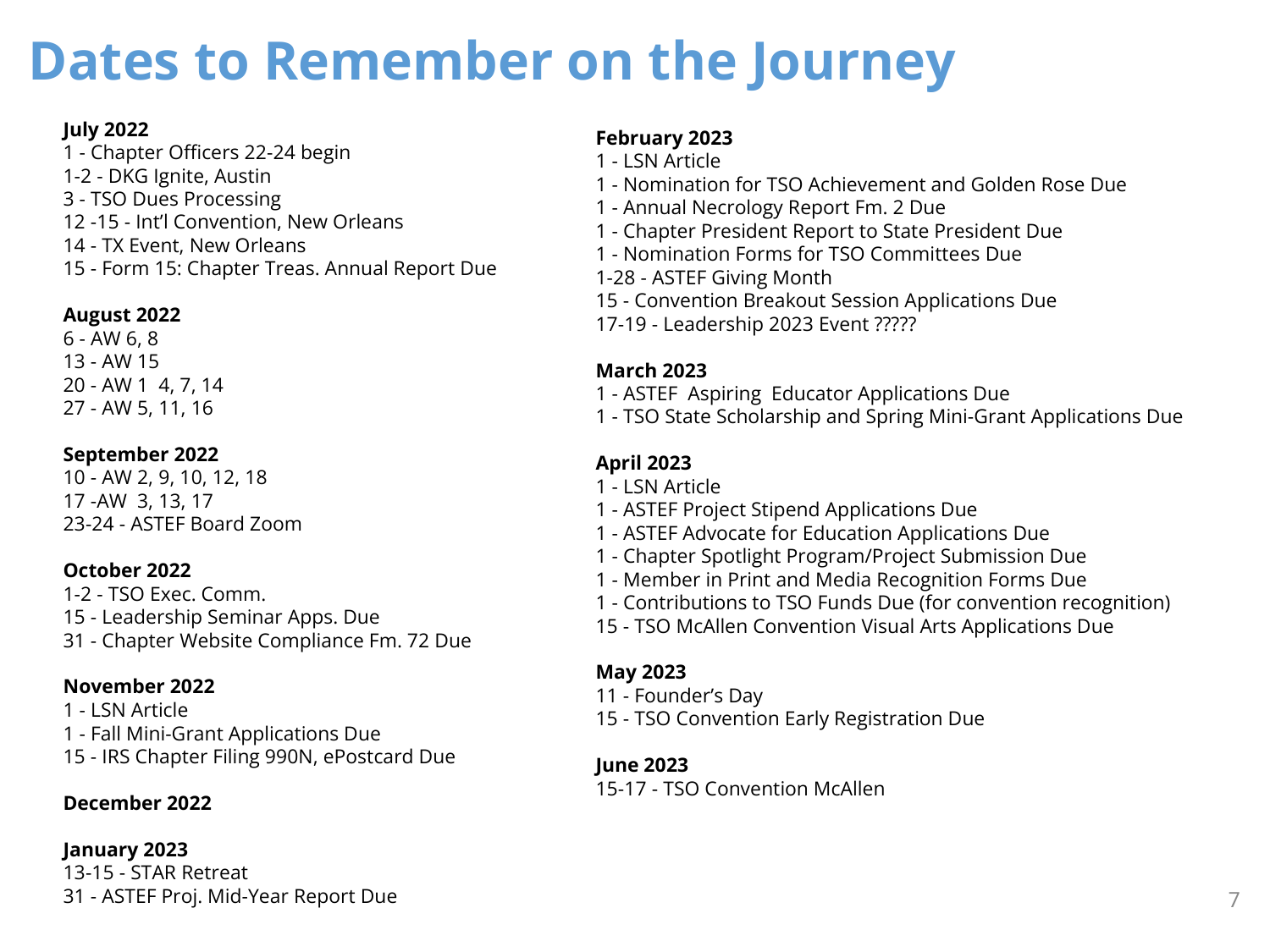

Dates to Remember on the Journey

February 2023
1 - LSN Article
1 - Nomination for TSO Achievement and Golden Rose Due
1 - Annual Necrology Report Fm. 2 Due
1 - Chapter President Report to State President Due
1 - Nomination Forms for TSO Committees Due
1-28 - ASTEF Giving Month
15 - Convention Breakout Session Applications Due
17-19 - Leadership 2023 Event ?????

March 2023
1 - ASTEF  Aspiring  Educator Applications Due
1 - TSO State Scholarship and Spring Mini-Grant Applications Due

April 2023
1 - LSN Article
1 - ASTEF Project Stipend Applications Due
1 - ASTEF Advocate for Education Applications Due
1 - Chapter Spotlight Program/Project Submission Due
1 - Member in Print and Media Recognition Forms Due
1 - Contributions to TSO Funds Due (for convention recognition)
15 - TSO McAllen Convention Visual Arts Applications Due

May 2023
11 - Founder’s Day
15 - TSO Convention Early Registration Due

June 2023
15-17 - TSO Convention McAllen
July 2022
1 - Chapter Officers 22-24 begin
1-2 - DKG Ignite, Austin
3 - TSO Dues Processing
12 -15 - Int’l Convention, New Orleans
14 - TX Event, New Orleans
15 - Form 15: Chapter Treas. Annual Report Due

August 2022
6 - AW 6, 8
13 - AW 15
20 - AW 1  4, 7, 14
27 - AW 5, 11, 16

September 2022
10 - AW 2, 9, 10, 12, 18
17 -AW  3, 13, 17
23-24 - ASTEF Board Zoom

October 2022
1-2 - TSO Exec. Comm.
15 - Leadership Seminar Apps. Due
31 - Chapter Website Compliance Fm. 72 Due

November 2022
1 - LSN Article
1 - Fall Mini-Grant Applications Due
15 - IRS Chapter Filing 990N, ePostcard Due

December 2022

January 2023
13-15 - STAR Retreat
31 - ASTEF Proj. Mid-Year Report Due

7